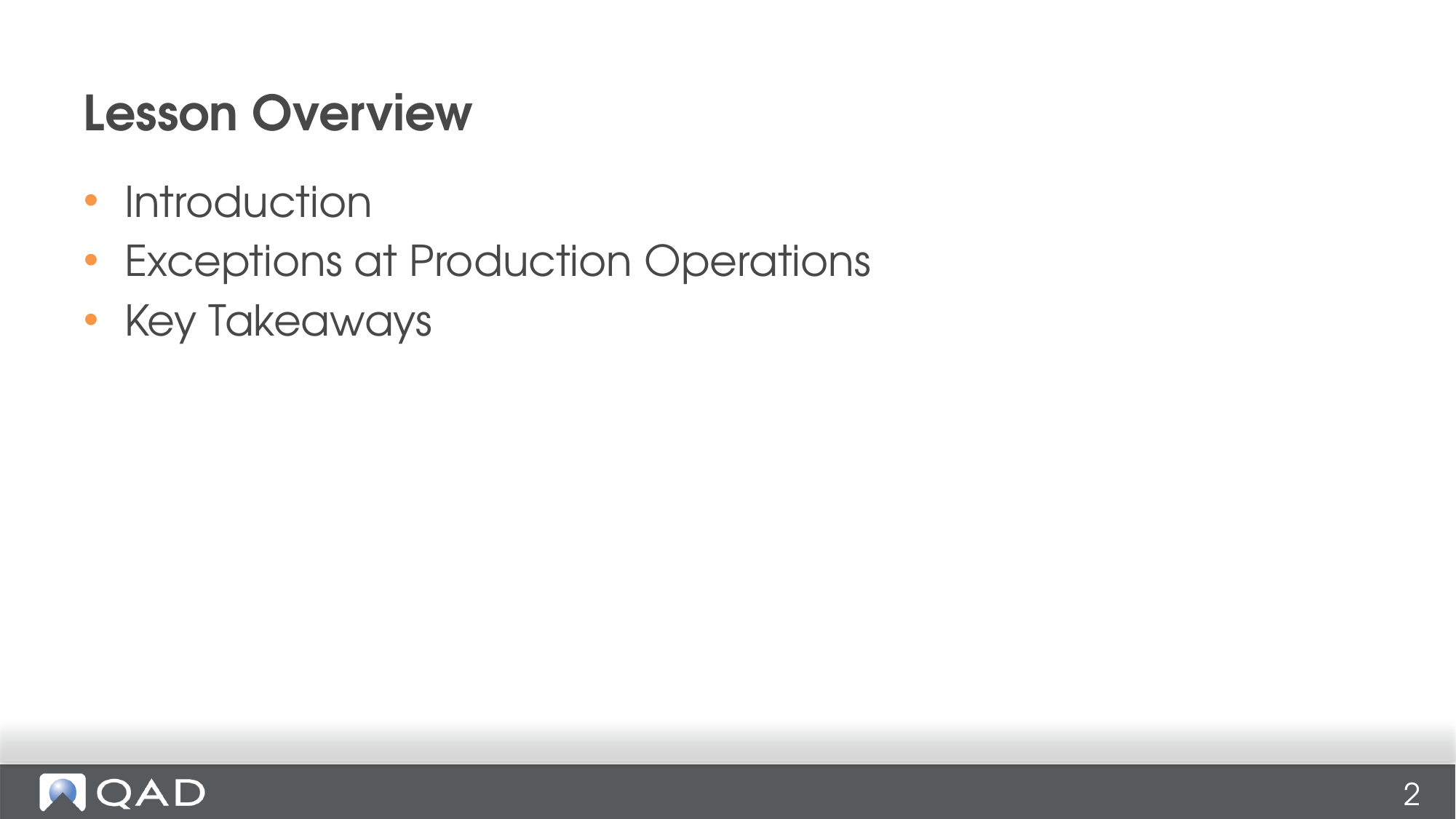

# Lesson Overview
Introduction
Exceptions at Production Operations
Key Takeaways
2